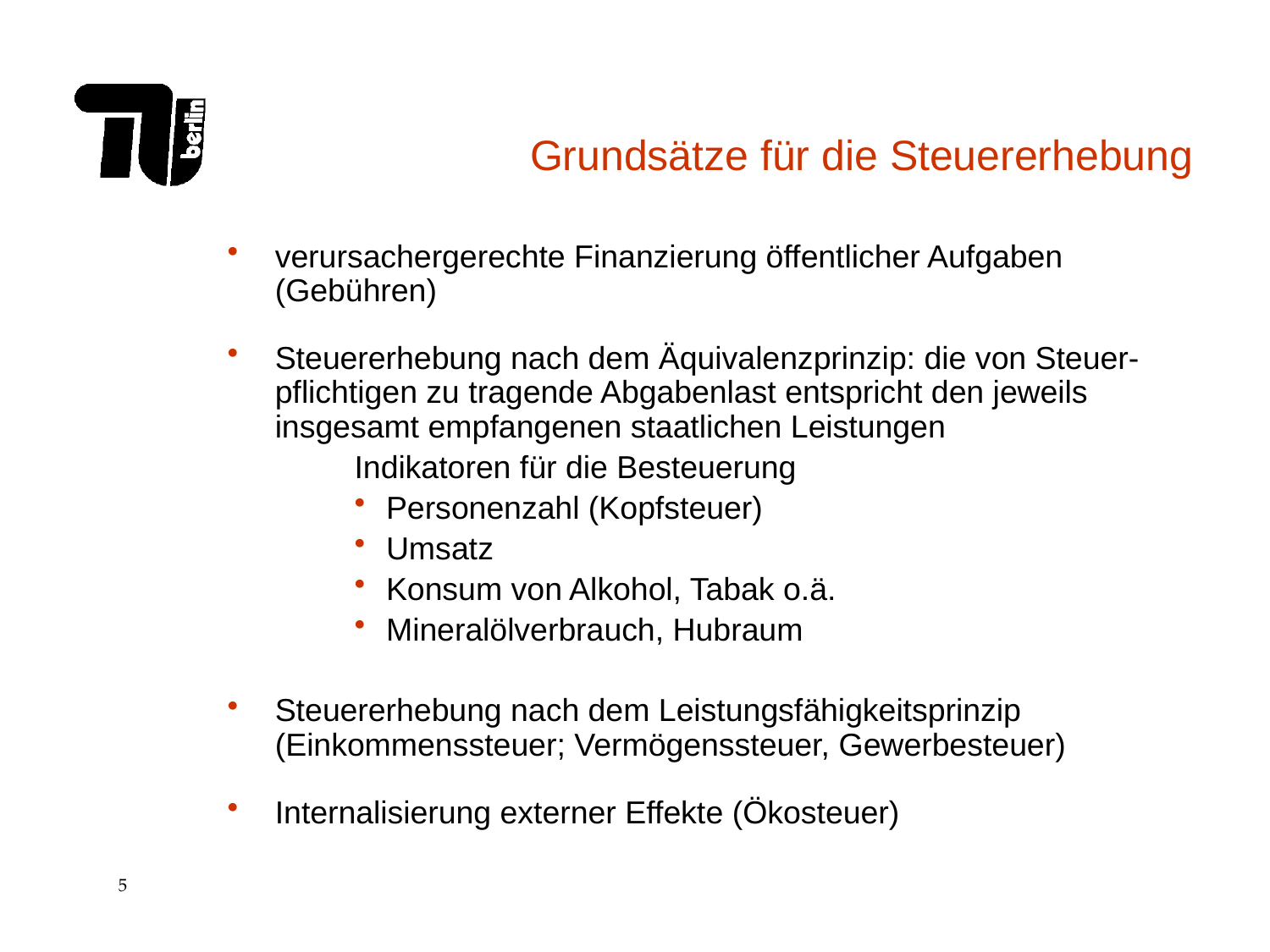

# Grundsätze für die Steuererhebung
verursachergerechte Finanzierung öffentlicher Aufgaben (Gebühren)

Steuererhebung nach dem Äquivalenzprinzip: die von Steuer-pflichtigen zu tragende Abgabenlast entspricht den jeweils insgesamt empfangenen staatlichen Leistungen
Indikatoren für die Besteuerung
Personenzahl (Kopfsteuer)
Umsatz
Konsum von Alkohol, Tabak o.ä.
Mineralölverbrauch, Hubraum

Steuererhebung nach dem Leistungsfähigkeitsprinzip (Einkommenssteuer; Vermögenssteuer, Gewerbesteuer)

Internalisierung externer Effekte (Ökosteuer)